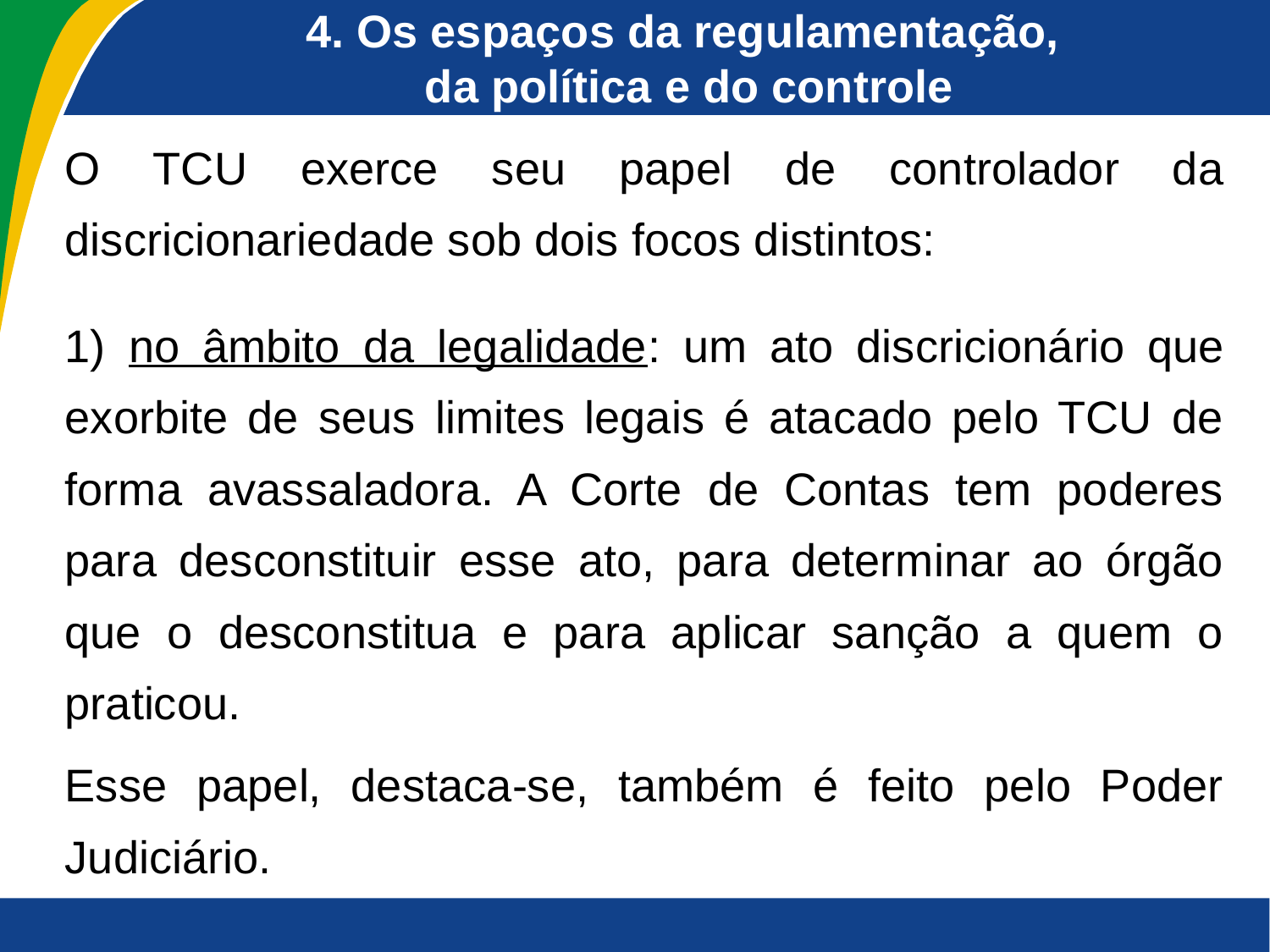

# 4. Os espaços da regulamentação, da política e do controle
O TCU exerce seu papel de controlador da discricionariedade sob dois focos distintos:

1) no âmbito da legalidade: um ato discricionário que exorbite de seus limites legais é atacado pelo TCU de forma avassaladora. A Corte de Contas tem poderes para desconstituir esse ato, para determinar ao órgão que o desconstitua e para aplicar sanção a quem o praticou.
Esse papel, destaca-se, também é feito pelo Poder Judiciário.